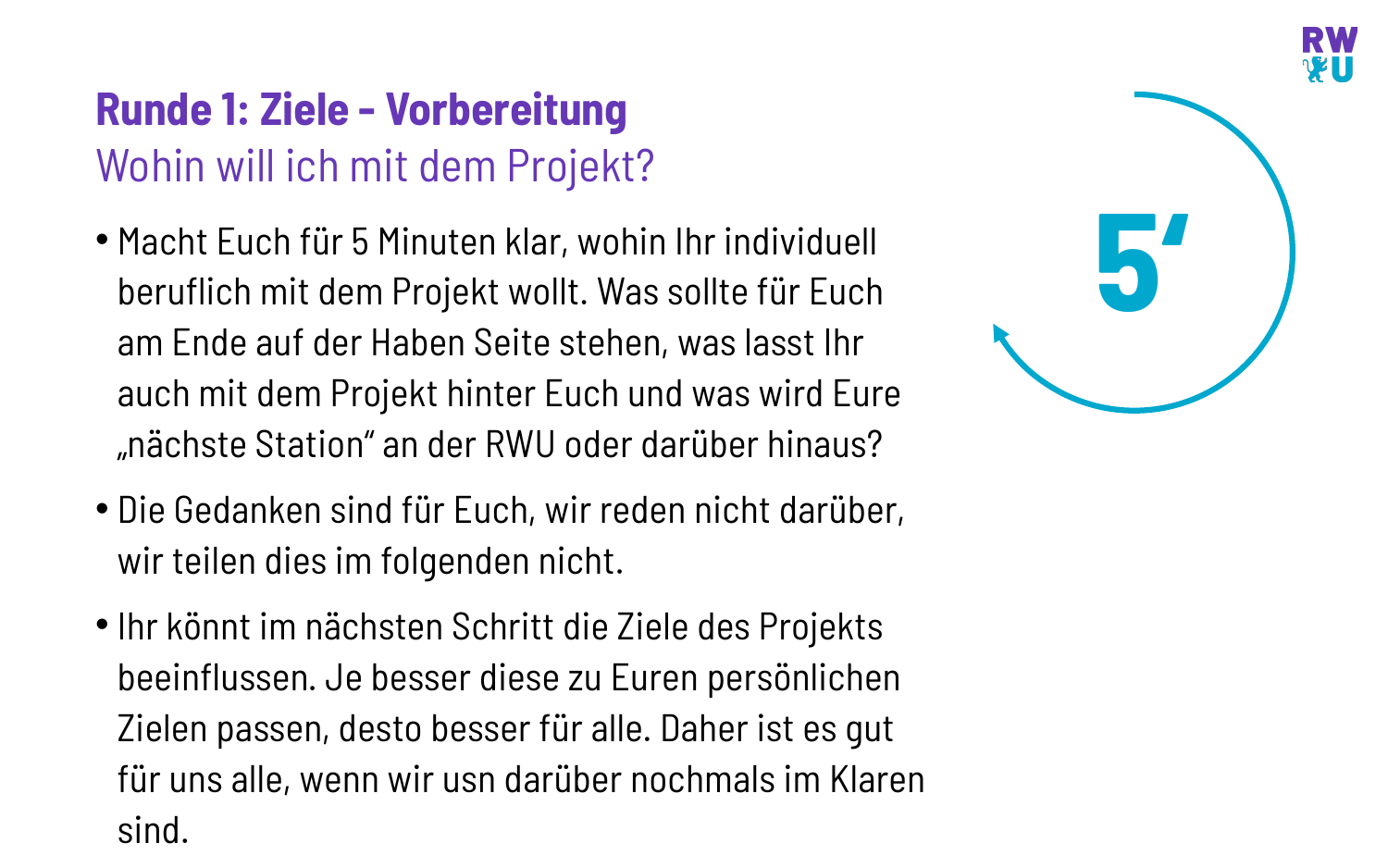

# Runde 1: Ziele - Vorbereitung

Wohin will ich mit dem Projekt?
5‘
Macht Euch für 5 Minuten klar, wohin Ihr individuell beruflich mit dem Projekt wollt. Was sollte für Euch am Ende auf der Haben Seite stehen, was lasst Ihr auch mit dem Projekt hinter Euch und was wird Eure „nächste Station“ an der RWU oder darüber hinaus?
Die Gedanken sind für Euch, wir reden nicht darüber, wir teilen dies im folgenden nicht.
Ihr könnt im nächsten Schritt die Ziele des Projekts beeinflussen. Je besser diese zu Euren persönlichen Zielen passen, desto besser für alle. Daher ist es gut für uns alle, wenn wir usn darüber nochmals im Klaren sind.